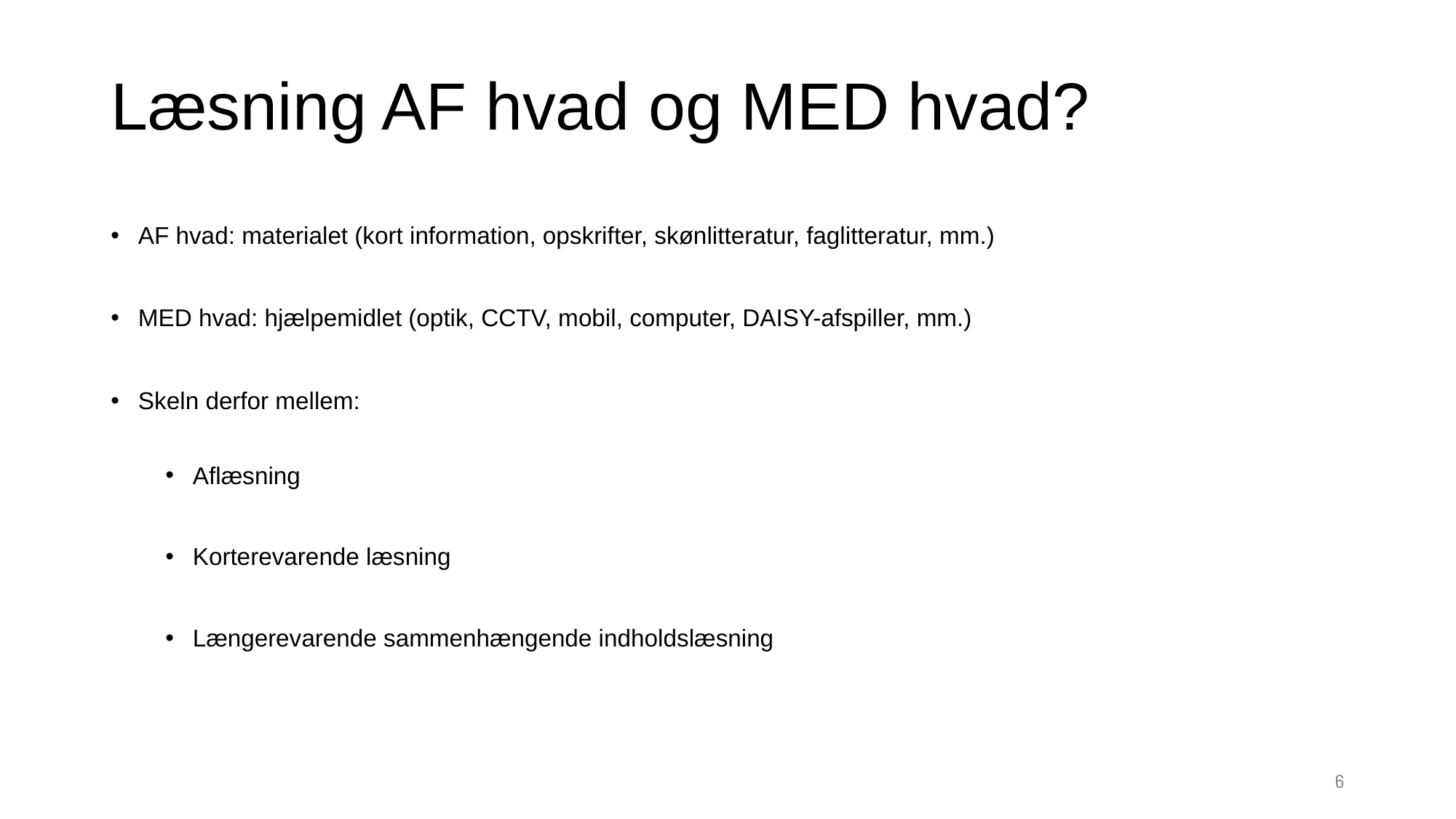

# Læsning AF hvad og MED hvad?
AF hvad: materialet (kort information, opskrifter, skønlitteratur, faglitteratur, mm.)

MED hvad: hjælpemidlet (optik, CCTV, mobil, computer, DAISY-afspiller, mm.)

Skeln derfor mellem:

Aflæsning

Korterevarende læsning

Længerevarende sammenhængende indholdslæsning

(Elbro, C.)
6